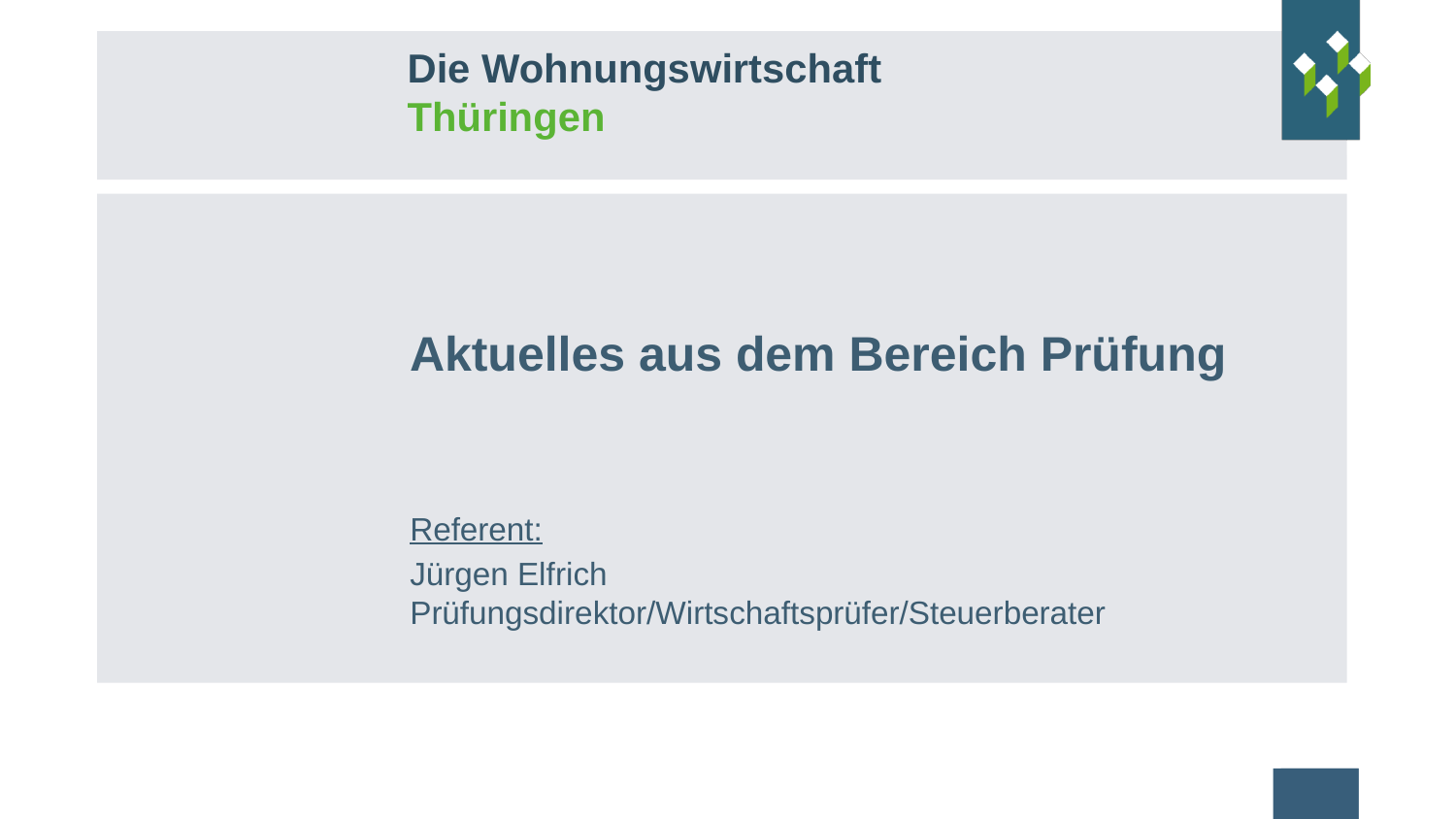

# Aktuelles aus dem Bereich Prüfung
Referent:
Jürgen Elfrich
Prüfungsdirektor/Wirtschaftsprüfer/Steuerberater